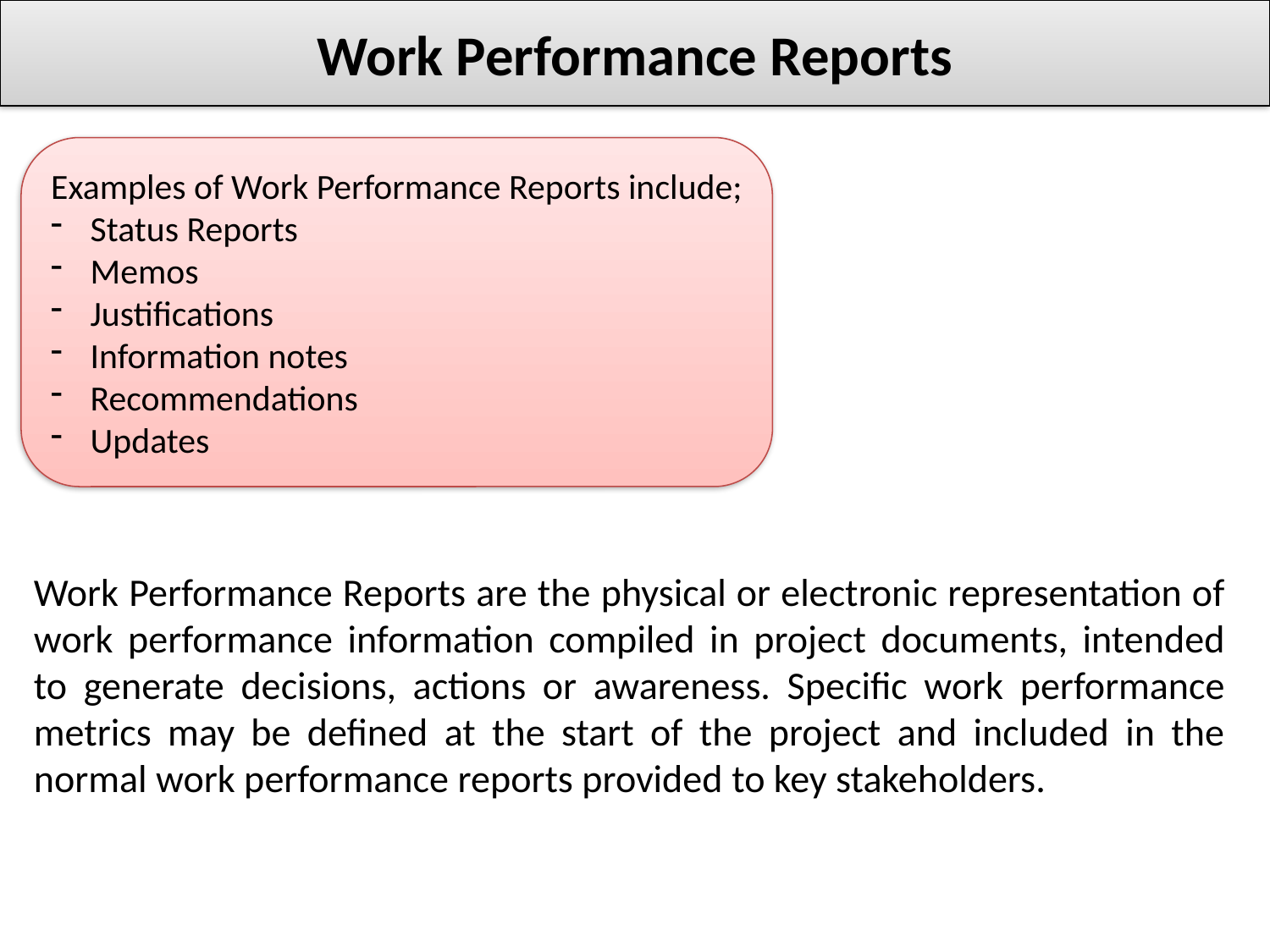

Work Performance Reports
Examples of Work Performance Reports include;
Status Reports
Memos
Justifications
Information notes
Recommendations
Updates
Work Performance Reports are the physical or electronic representation of work performance information compiled in project documents, intended to generate decisions, actions or awareness. Specific work performance metrics may be defined at the start of the project and included in the normal work performance reports provided to key stakeholders.